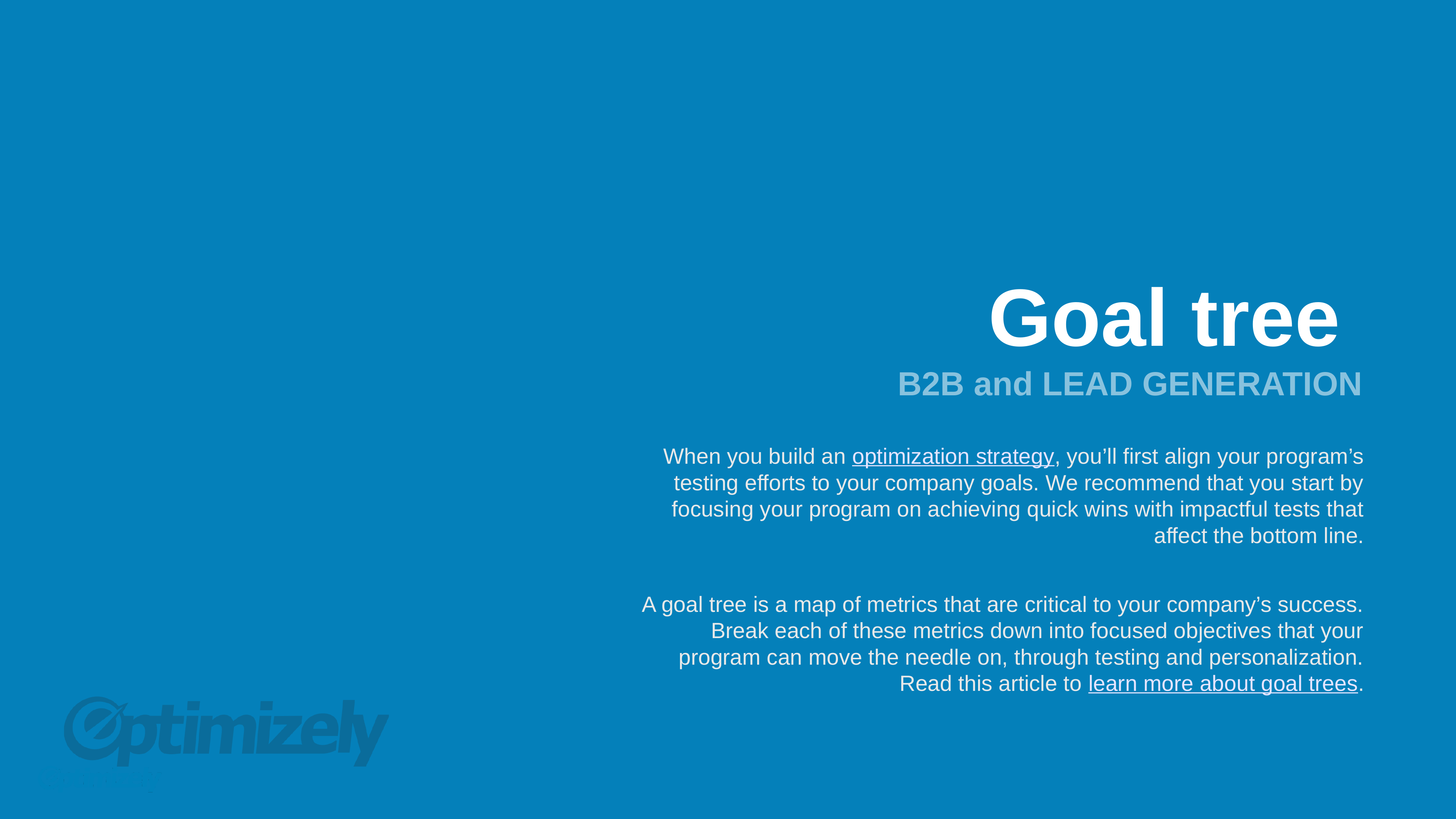

# Goal tree B2B and LEAD GENERATION

When you build an optimization strategy, you’ll first align your program’s testing efforts to your company goals. We recommend that you start by focusing your program on achieving quick wins with impactful tests that affect the bottom line.

A goal tree is a map of metrics that are critical to your company’s success. Break each of these metrics down into focused objectives that your program can move the needle on, through testing and personalization. Read this article to learn more about goal trees.